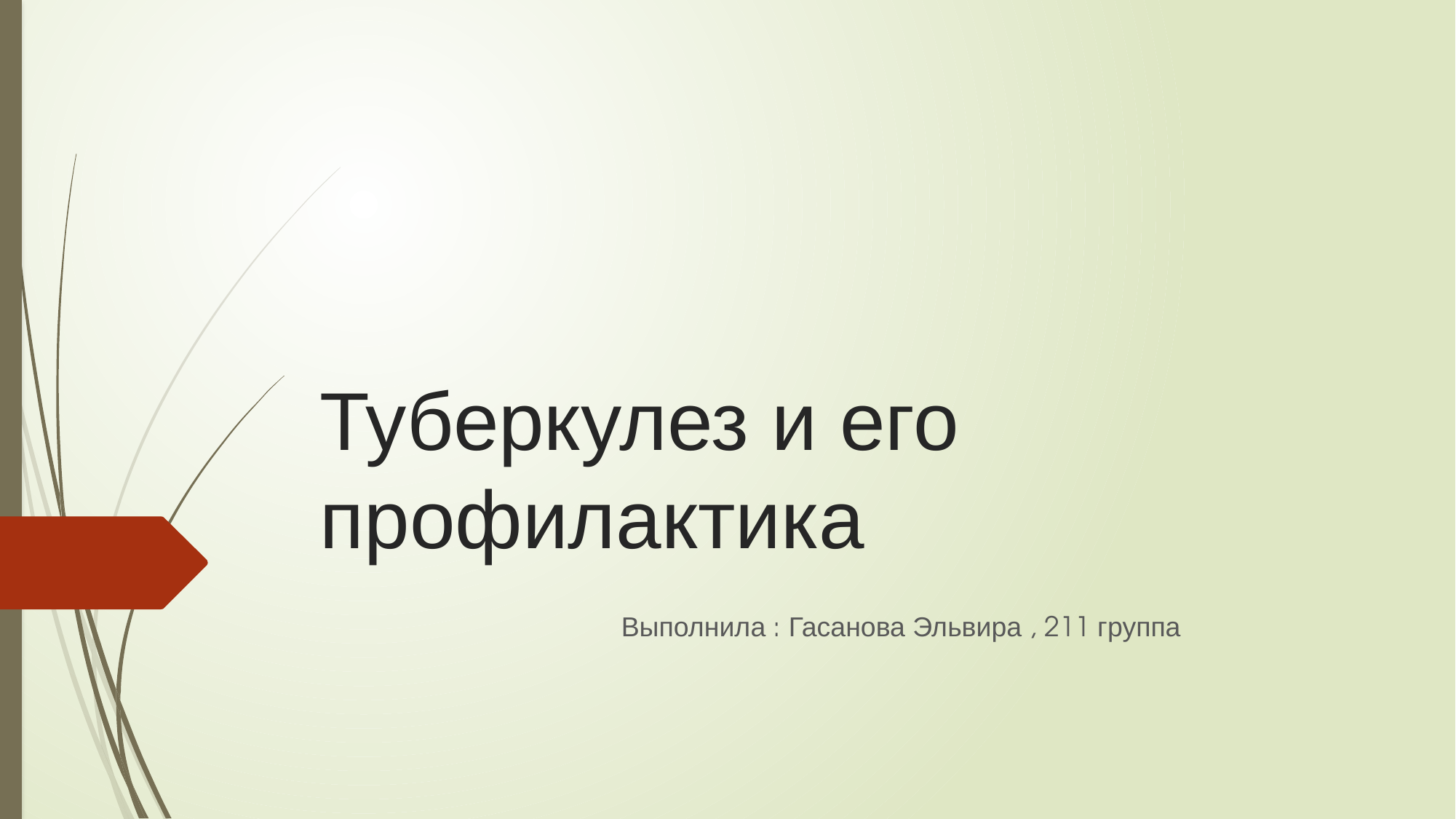

# Туберкулез и его профилактика
Выполнила : Гасанова Эльвира , 211 группа